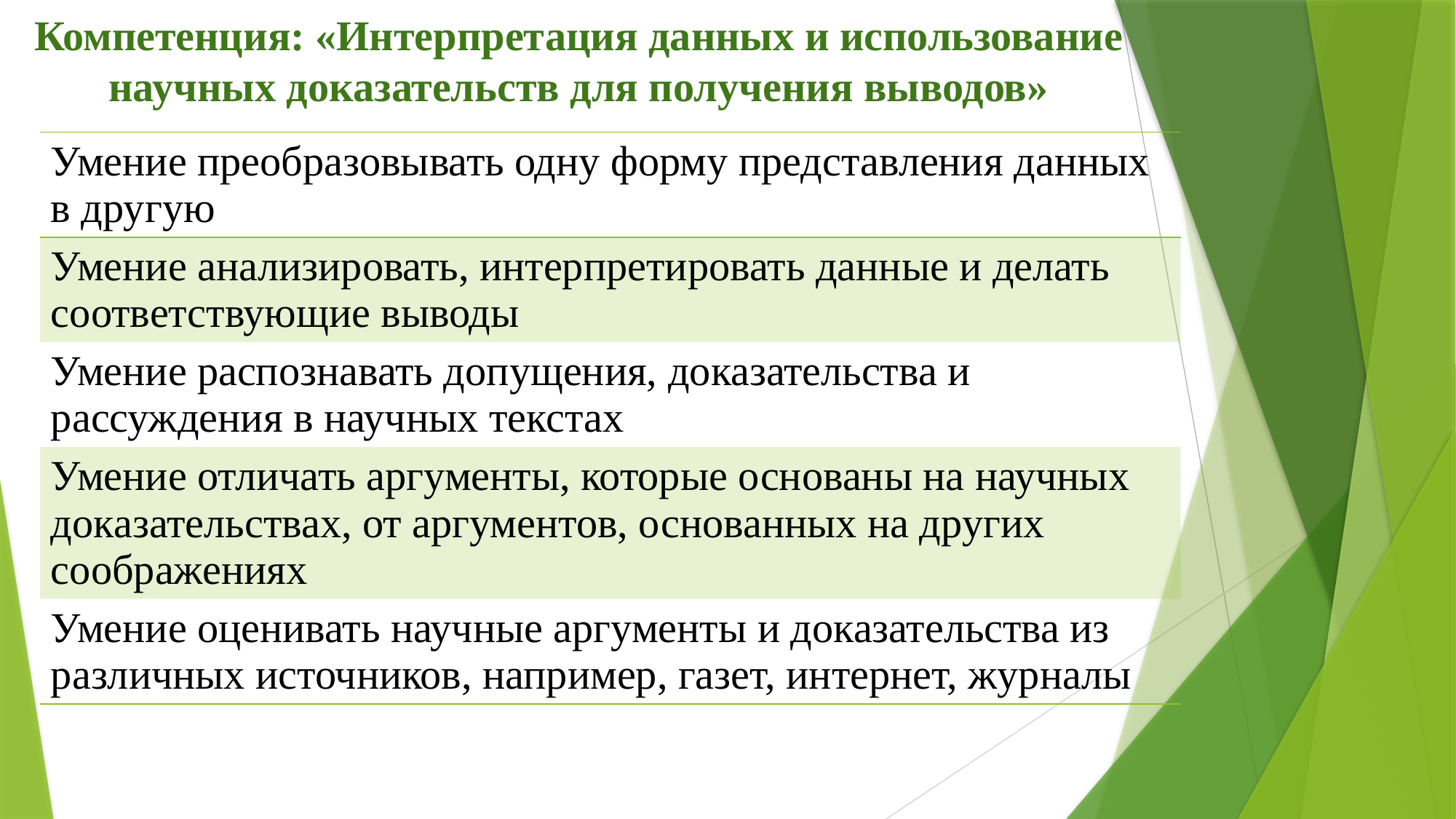

# Компетенция: «Интерпретация данных и использование научных доказательств для получения выводов»
| Умение преобразовывать одну форму представления данных в другую |
| --- |
| Умение анализировать, интерпретировать данные и делать соответствующие выводы |
| Умение распознавать допущения, доказательства и рассуждения в научных текстах |
| Умение отличать аргументы, которые основаны на научных доказательствах, от аргументов, основанных на других соображениях |
| Умение оценивать научные аргументы и доказательства из различных источников, например, газет, интернет, журналы |